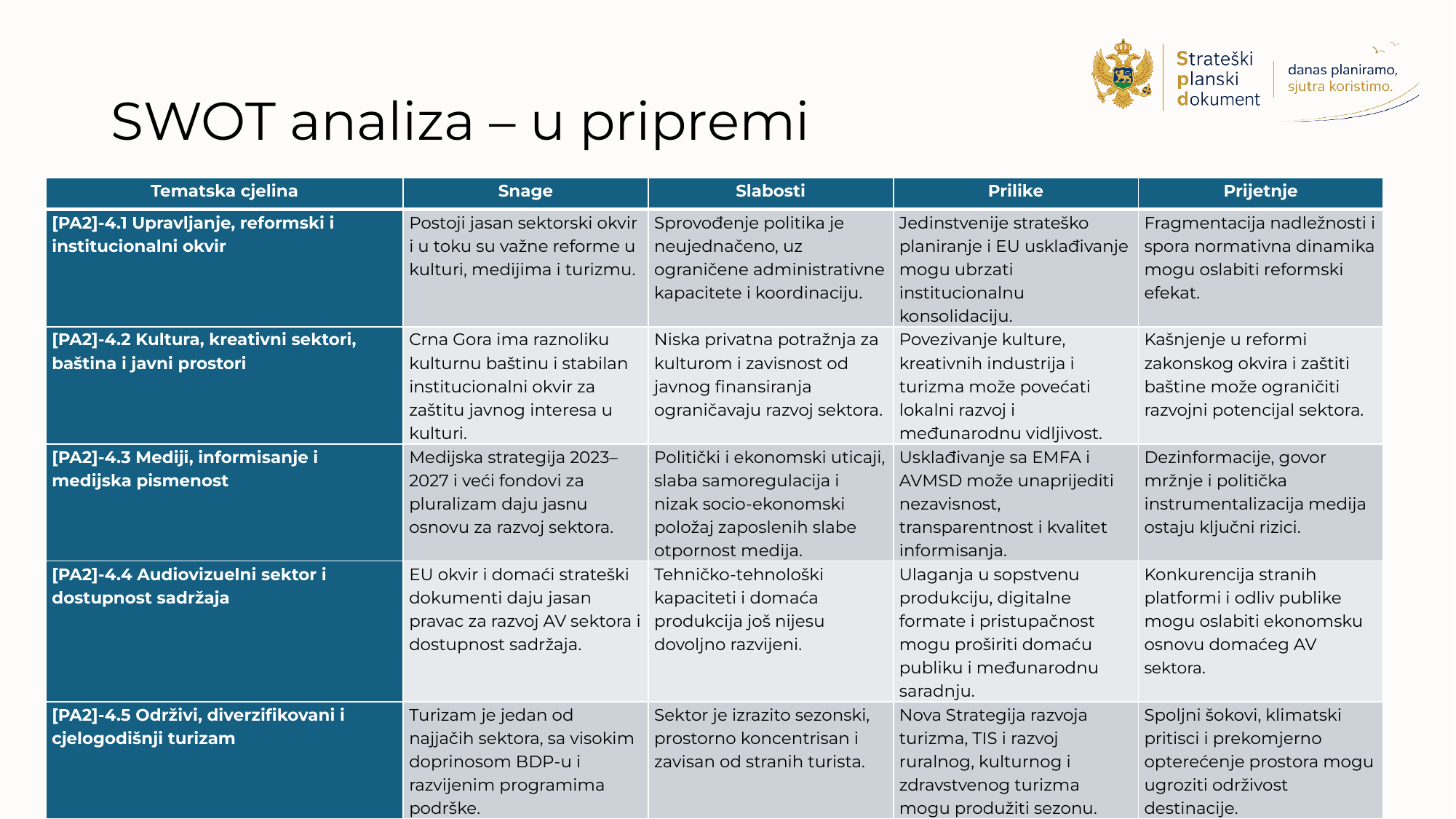

# SWOT analiza – u pripremi
| Tematska cjelina | Snage | Slabosti | Prilike | Prijetnje |
| --- | --- | --- | --- | --- |
| [PA2]-4.1 Upravljanje, reformski i institucionalni okvir | Postoji jasan sektorski okvir i u toku su važne reforme u kulturi, medijima i turizmu. | Sprovođenje politika je neujednačeno, uz ograničene administrativne kapacitete i koordinaciju. | Jedinstvenije strateško planiranje i EU usklađivanje mogu ubrzati institucionalnu konsolidaciju. | Fragmentacija nadležnosti i spora normativna dinamika mogu oslabiti reformski efekat. |
| [PA2]-4.2 Kultura, kreativni sektori, baština i javni prostori | Crna Gora ima raznoliku kulturnu baštinu i stabilan institucionalni okvir za zaštitu javnog interesa u kulturi. | Niska privatna potražnja za kulturom i zavisnost od javnog finansiranja ograničavaju razvoj sektora. | Povezivanje kulture, kreativnih industrija i turizma može povećati lokalni razvoj i međunarodnu vidljivost. | Kašnjenje u reformi zakonskog okvira i zaštiti baštine može ograničiti razvojni potencijal sektora. |
| [PA2]-4.3 Mediji, informisanje i medijska pismenost | Medijska strategija 2023–2027 i veći fondovi za pluralizam daju jasnu osnovu za razvoj sektora. | Politički i ekonomski uticaji, slaba samoregulacija i nizak socio-ekonomski položaj zaposlenih slabe otpornost medija. | Usklađivanje sa EMFA i AVMSD može unaprijediti nezavisnost, transparentnost i kvalitet informisanja. | Dezinformacije, govor mržnje i politička instrumentalizacija medija ostaju ključni rizici. |
| [PA2]-4.4 Audiovizuelni sektor i dostupnost sadržaja | EU okvir i domaći strateški dokumenti daju jasan pravac za razvoj AV sektora i dostupnost sadržaja. | Tehničko-tehnološki kapaciteti i domaća produkcija još nijesu dovoljno razvijeni. | Ulaganja u sopstvenu produkciju, digitalne formate i pristupačnost mogu proširiti domaću publiku i međunarodnu saradnju. | Konkurencija stranih platformi i odliv publike mogu oslabiti ekonomsku osnovu domaćeg AV sektora. |
| [PA2]-4.5 Održivi, diverzifikovani i cjelogodišnji turizam | Turizam je jedan od najjačih sektora, sa visokim doprinosom BDP-u i razvijenim programima podrške. | Sektor je izrazito sezonski, prostorno koncentrisan i zavisan od stranih turista. | Nova Strategija razvoja turizma, TIS i razvoj ruralnog, kulturnog i zdravstvenog turizma mogu produžiti sezonu. | Spoljni šokovi, klimatski pritisci i prekomjerno opterećenje prostora mogu ugroziti održivost destinacije. |